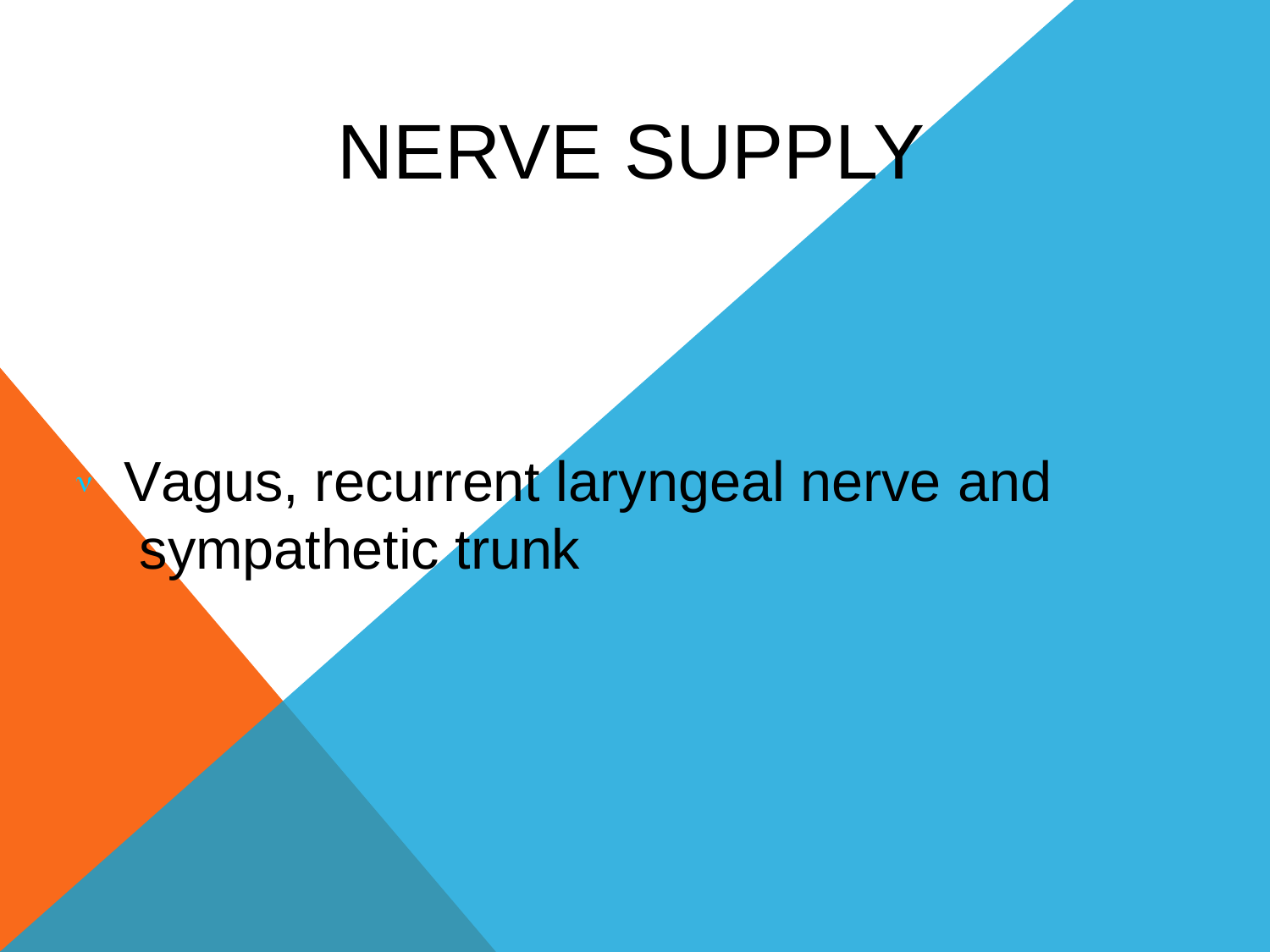

NERVE SUPPLY
ν	Vagus, recurrent laryngeal nerve and  sympathetic trunk